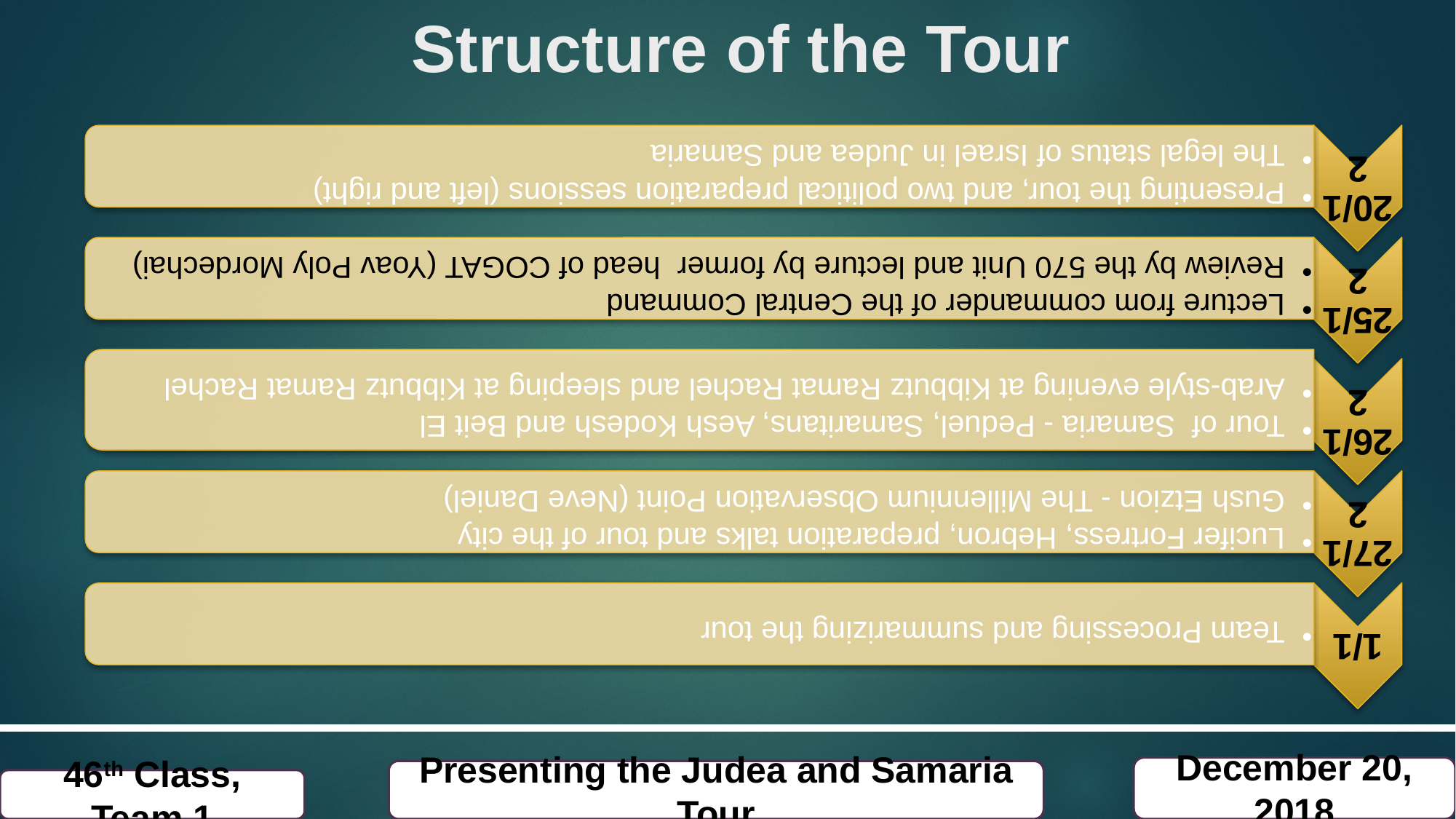

# Structure of the Tour
20/12
Presenting the tour, and two political preparation sessions (left and right)
The legal status of Israel in Judea and Samaria
25/12
Lecture from commander of the Central Command
Review by the 570 Unit and lecture by former  head of COGAT (Yoav Poly Mordechai)
26/12
Tour of  Samaria - Peduel, Samaritans, Aesh Kodesh and Beit El
Arab-style evening at Kibbutz Ramat Rachel and sleeping at Kibbutz Ramat Rachel
27/12
Lucifer Fortress, Hebron, preparation talks and tour of the city
Gush Etzion - The Millennium Observation Point (Neve Daniel)
1/1
Team Processing and summarizing the tour